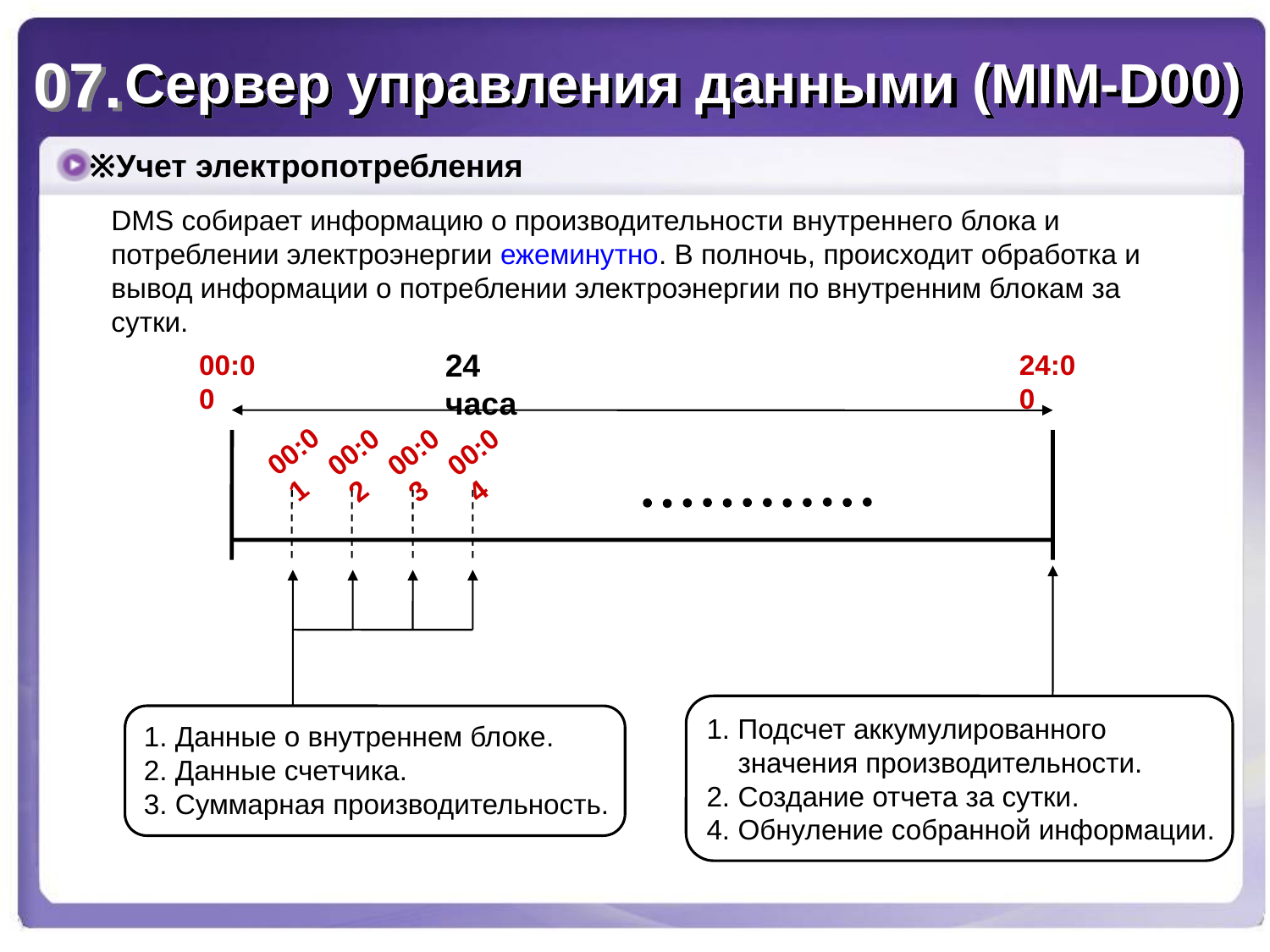

07.
Сервер управления данными (MIM-D00)
※Учет электропотребления
DMS собирает информацию о производительности внутреннего блока и потреблении электроэнергии ежеминутно. В полночь, происходит обработка и вывод информации о потреблении электроэнергии по внутренним блокам за сутки.
00:00
24 часа
24:00

00:01
00:02
00:03
00:04

1. Подсчет аккумулированного
    значения производительности.
2. Создание отчета за сутки.
4. Обнуление собранной информации.
1. Данные о внутреннем блоке.
2. Данные счетчика.
3. Суммарная производительность.